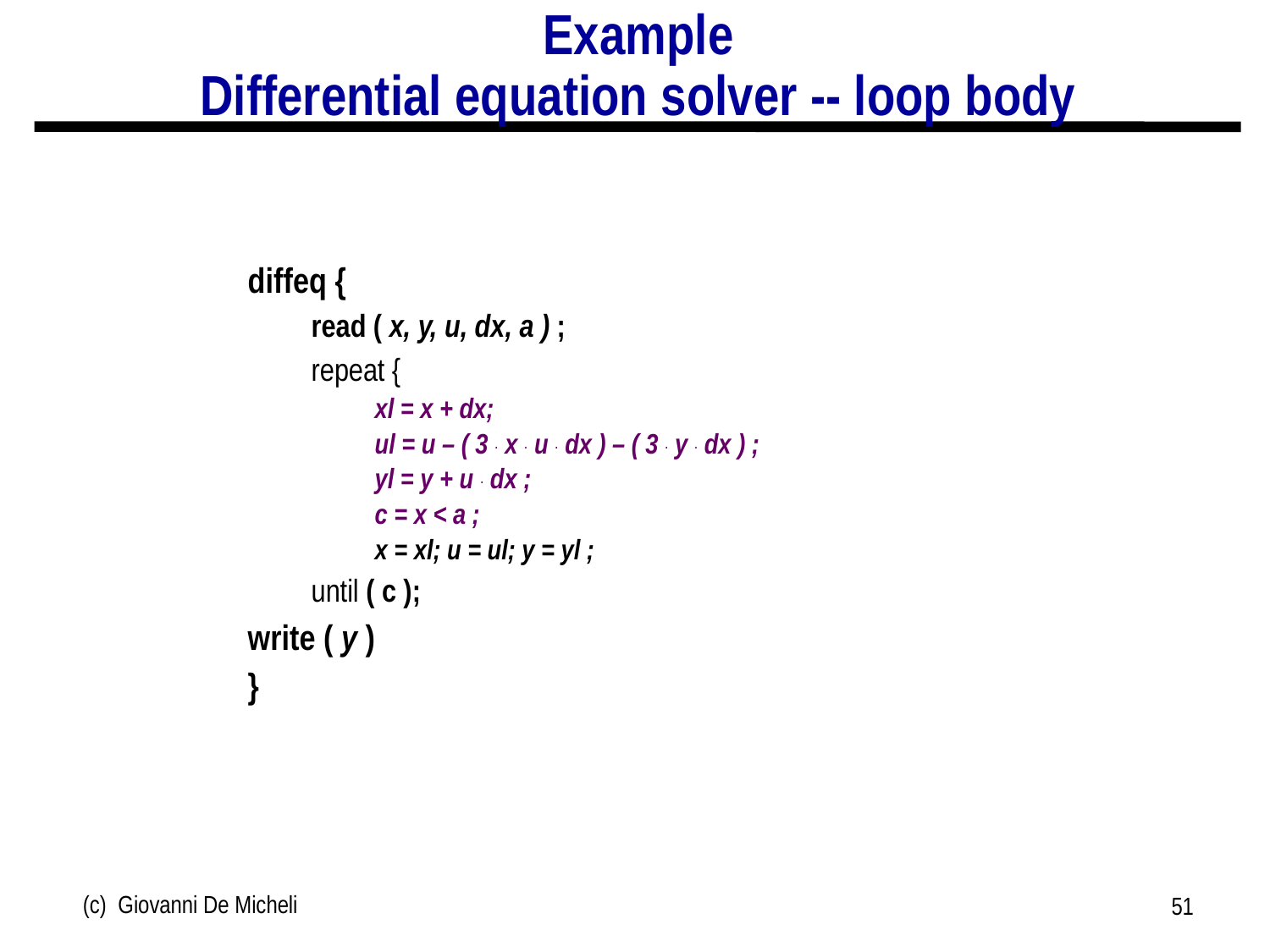

# Example Differential equation solver -- loop body
diffeq {
read ( x, y, u, dx, a ) ;
repeat {
xl = x + dx;
ul = u – ( 3 . x . u . dx ) – ( 3 . y . dx ) ;
yl = y + u . dx ;
c = x < a ;
x = xl; u = ul; y = yl ;
until ( c );
write ( y )
}

(c)  Giovanni De Micheli
51